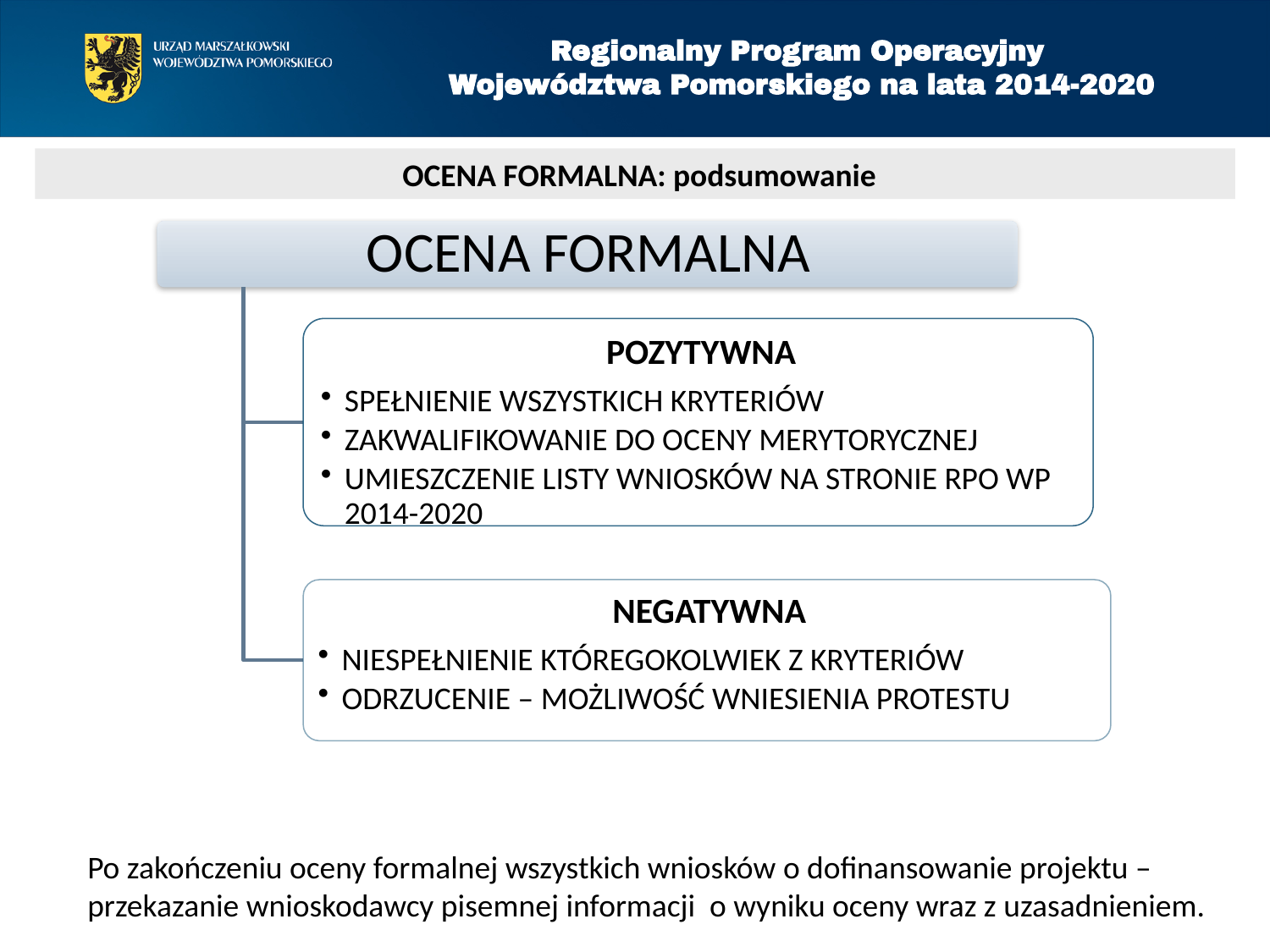

Regionalny Program Operacyjny
Województwa Pomorskiego na lata 2014-2020
 OCENA FORMALNA: podsumowanie
OCENA FORMALNA
POZYTYWNA
SPEŁNIENIE WSZYSTKICH KRYTERIÓW
ZAKWALIFIKOWANIE DO OCENY MERYTORYCZNEJ
UMIESZCZENIE LISTY WNIOSKÓW NA STRONIE RPO WP 2014-2020
NEGATYWNA
NIESPEŁNIENIE KTÓREGOKOLWIEK Z KRYTERIÓW
ODRZUCENIE – MOŻLIWOŚĆ WNIESIENIA PROTESTU
Po zakończeniu oceny formalnej wszystkich wniosków o dofinansowanie projektu – przekazanie wnioskodawcy pisemnej informacji  o wyniku oceny wraz z uzasadnieniem.